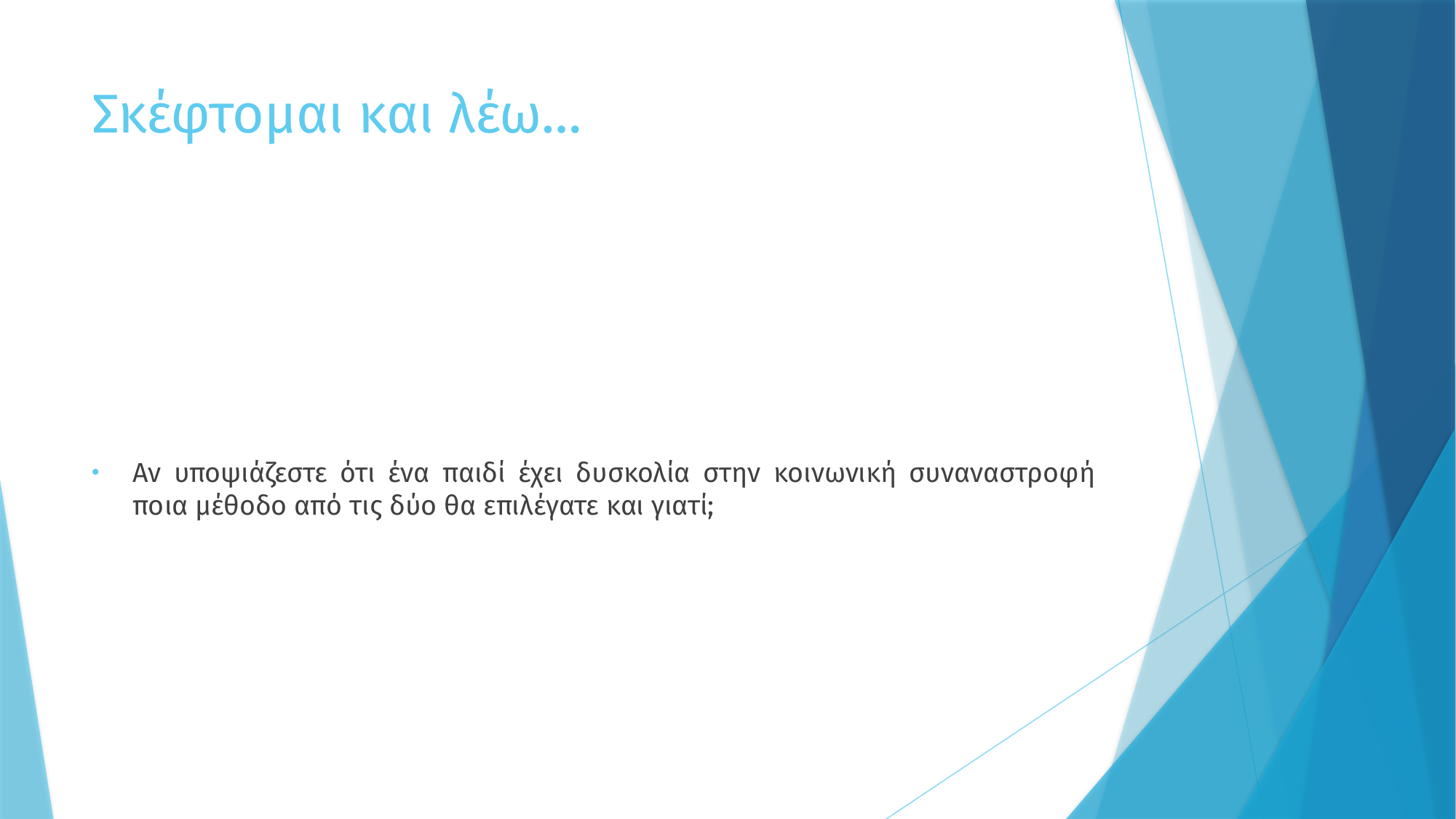

# Σκέφτομαι και λέω…

Αν υποψιάζεστε ότι ένα παιδί έχει δυσκολία στην κοινωνική συναναστροφή ποια μέθοδο από τις δύο θα επιλέγατε και γιατί;